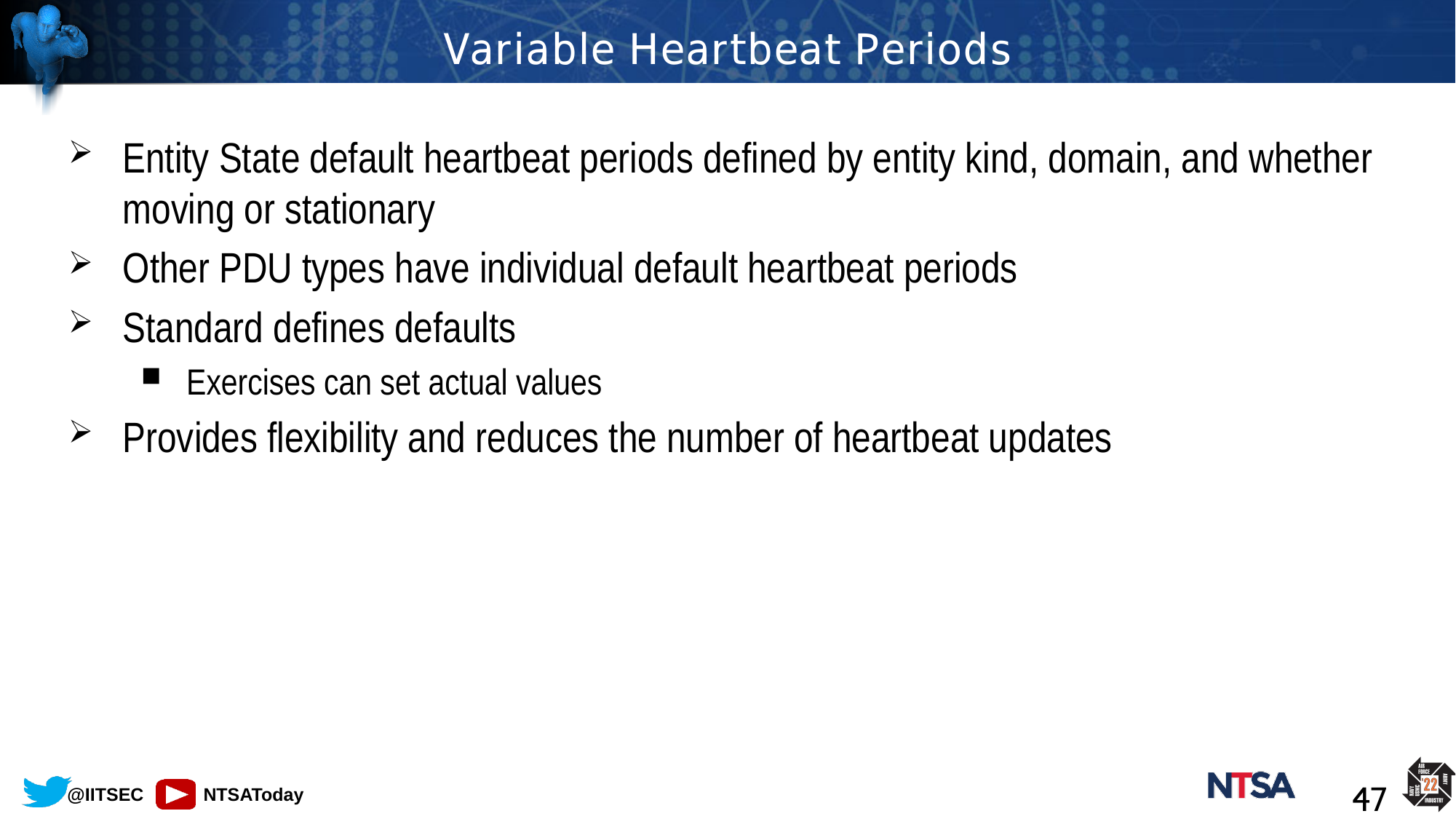

# Variable Heartbeat Periods
Entity State default heartbeat periods defined by entity kind, domain, and whether moving or stationary
Other PDU types have individual default heartbeat periods
Standard defines defaults
Exercises can set actual values
Provides flexibility and reduces the number of heartbeat updates

47